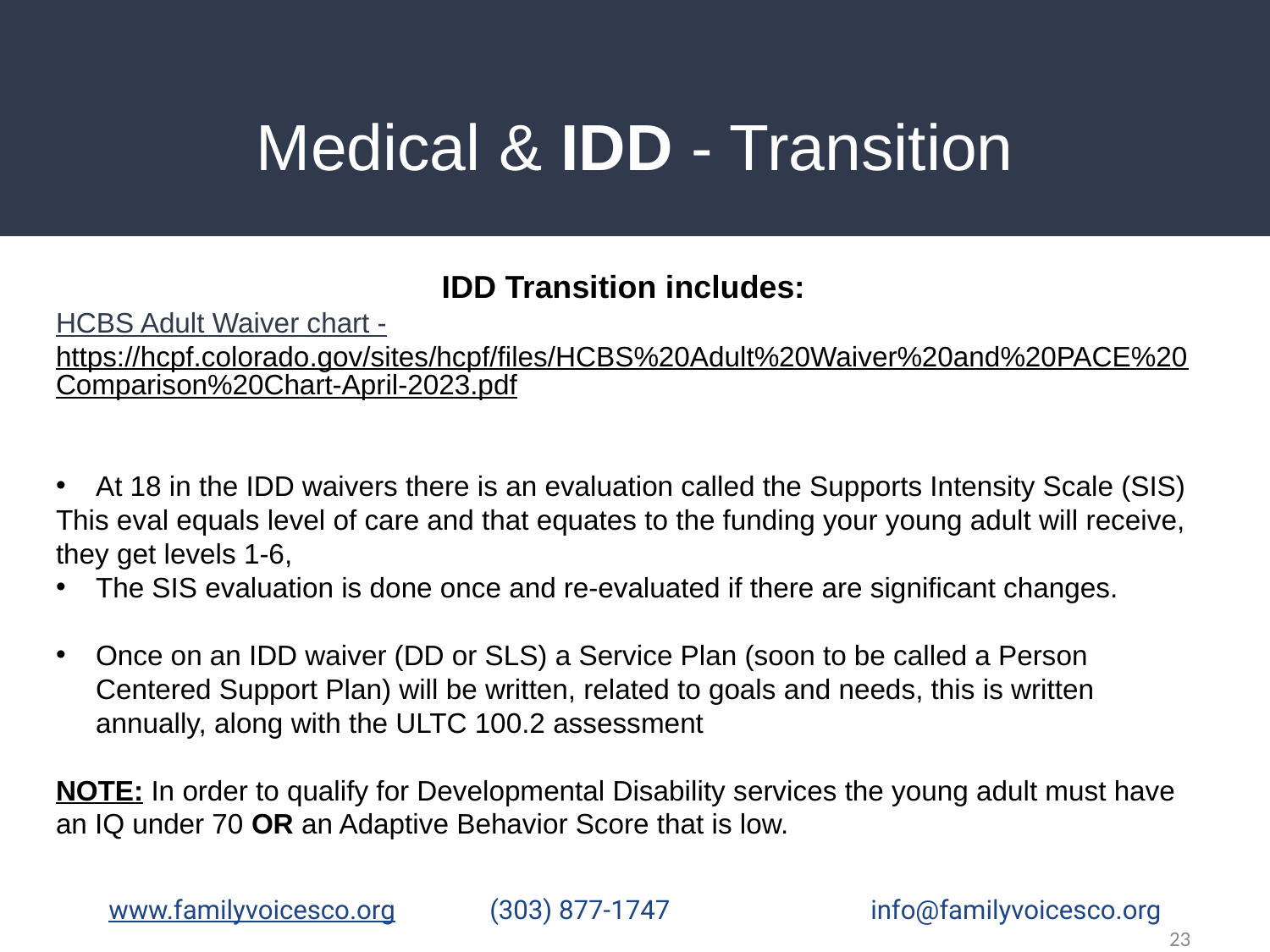

# Medical & IDD - Transition

IDD Transition includes:
HCBS Adult Waiver chart -
https://hcpf.colorado.gov/sites/hcpf/files/HCBS%20Adult%20Waiver%20and%20PACE%20Comparison%20Chart-April-2023.pdf

At 18 in the IDD waivers there is an evaluation called the Supports Intensity Scale (SIS)
This eval equals level of care and that equates to the funding your young adult will receive, they get levels 1-6,
The SIS evaluation is done once and re-evaluated if there are significant changes.

Once on an IDD waiver (DD or SLS) a Service Plan (soon to be called a Person Centered Support Plan) will be written, related to goals and needs, this is written annually, along with the ULTC 100.2 assessment

NOTE: In order to qualify for Developmental Disability services the young adult must have an IQ under 70 OR an Adaptive Behavior Score that is low.

www.familyvoicesco.org	(303) 877-1747	          	info@familyvoicesco.org
23